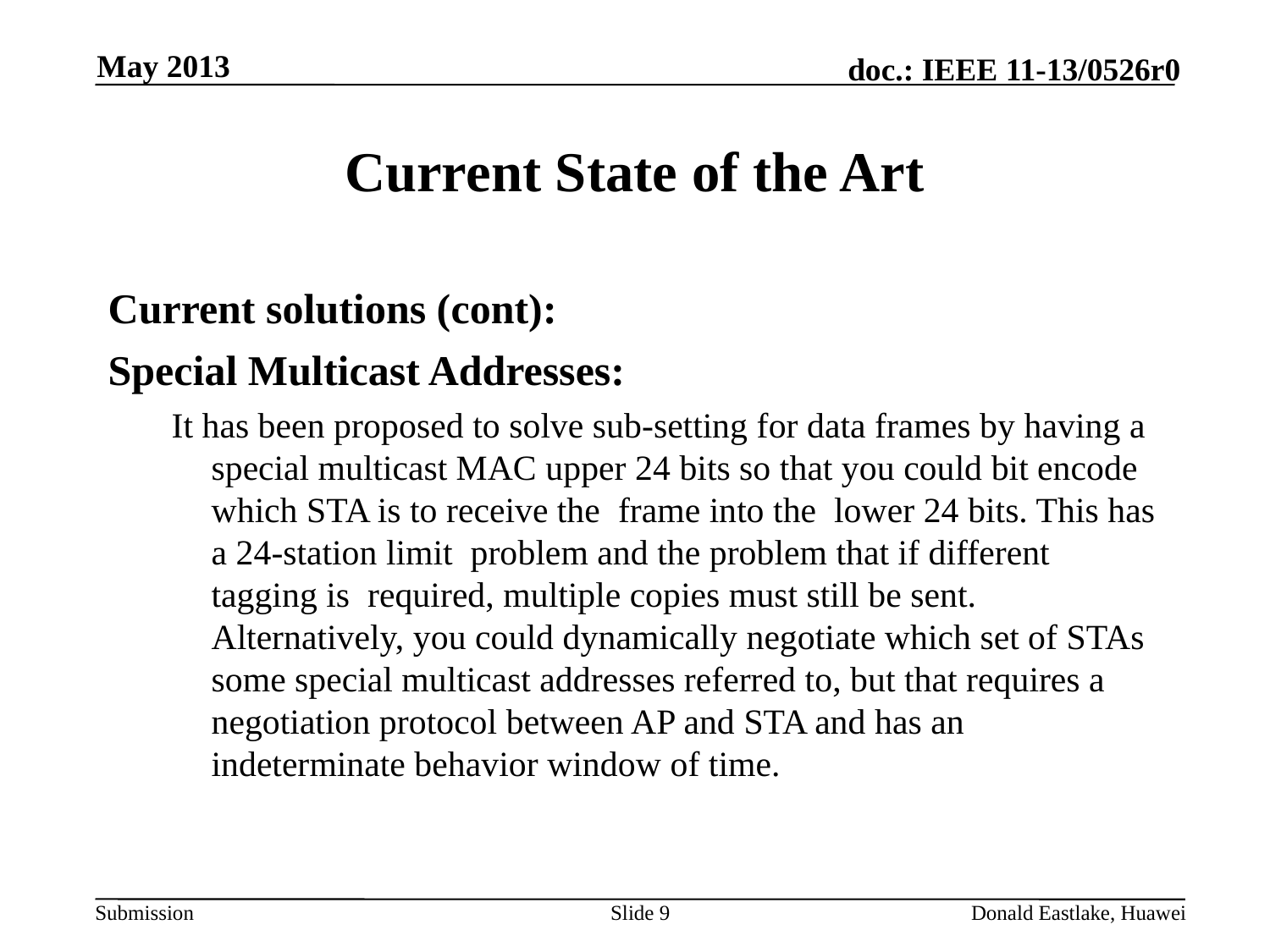

May 2013
# Current State of the Art
Current solutions (cont):
Special Multicast Addresses:
It has been proposed to solve sub-setting for data frames by having a special multicast MAC upper 24 bits so that you could bit encode which STA is to receive the  frame into the  lower 24 bits. This has a 24-station limit  problem and the problem that if different tagging is  required, multiple copies must still be sent. Alternatively, you could dynamically negotiate which set of STAs some special multicast addresses referred to, but that requires a negotiation protocol between AP and STA and has an indeterminate behavior window of time.
Slide 9
Donald Eastlake, Huawei